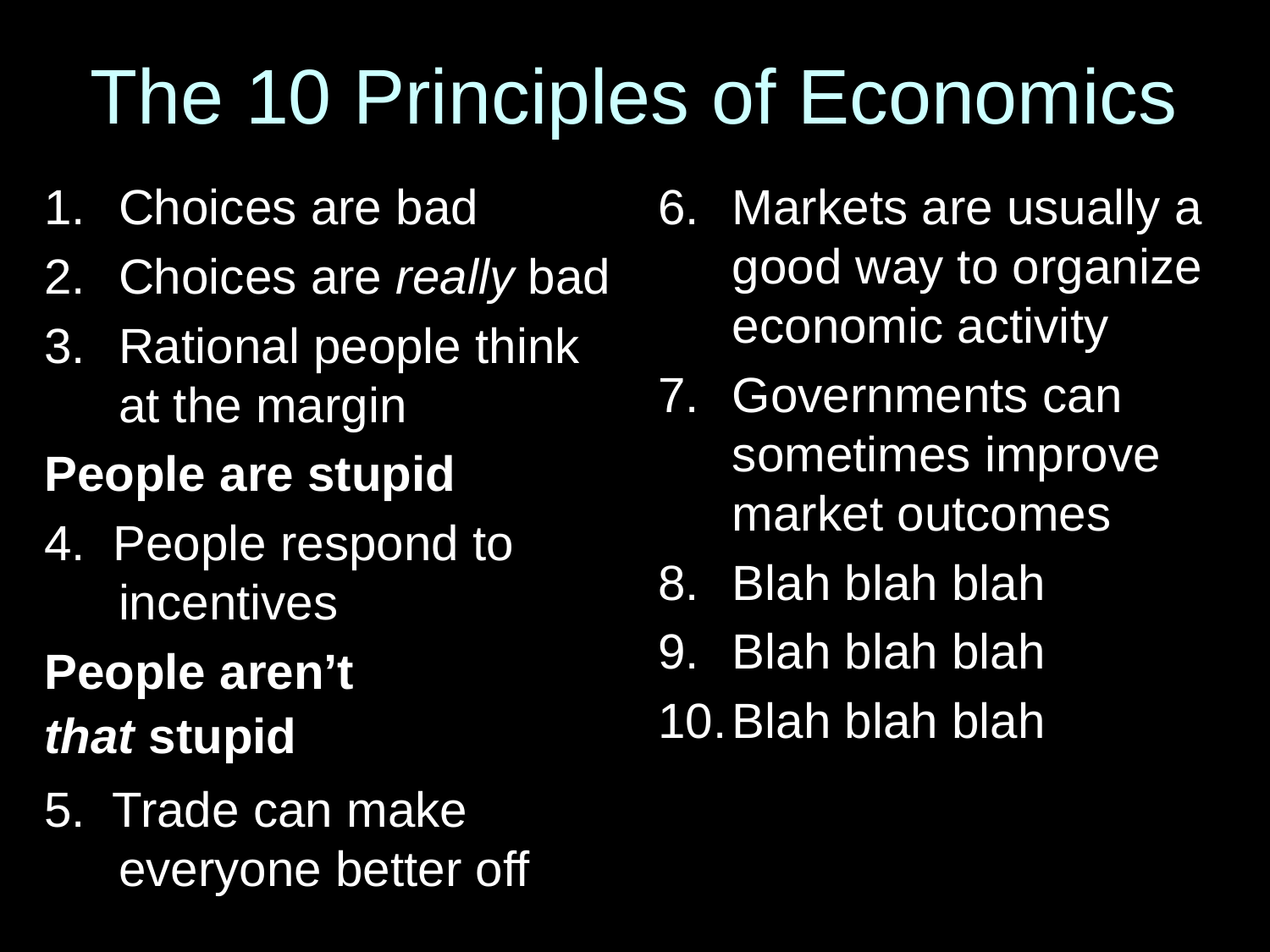

# The 10 Principles of Economics
Choices are bad
Choices are really bad
Rational people think at the margin
People are stupid
4.  People respond to incentives
People aren’t

5.  Trade can make everyone better off

Markets are usually a good way to organize economic activity
Governments can sometimes improve market outcomes
Blah blah blah
Blah blah blah
Blah blah blah
that stupid